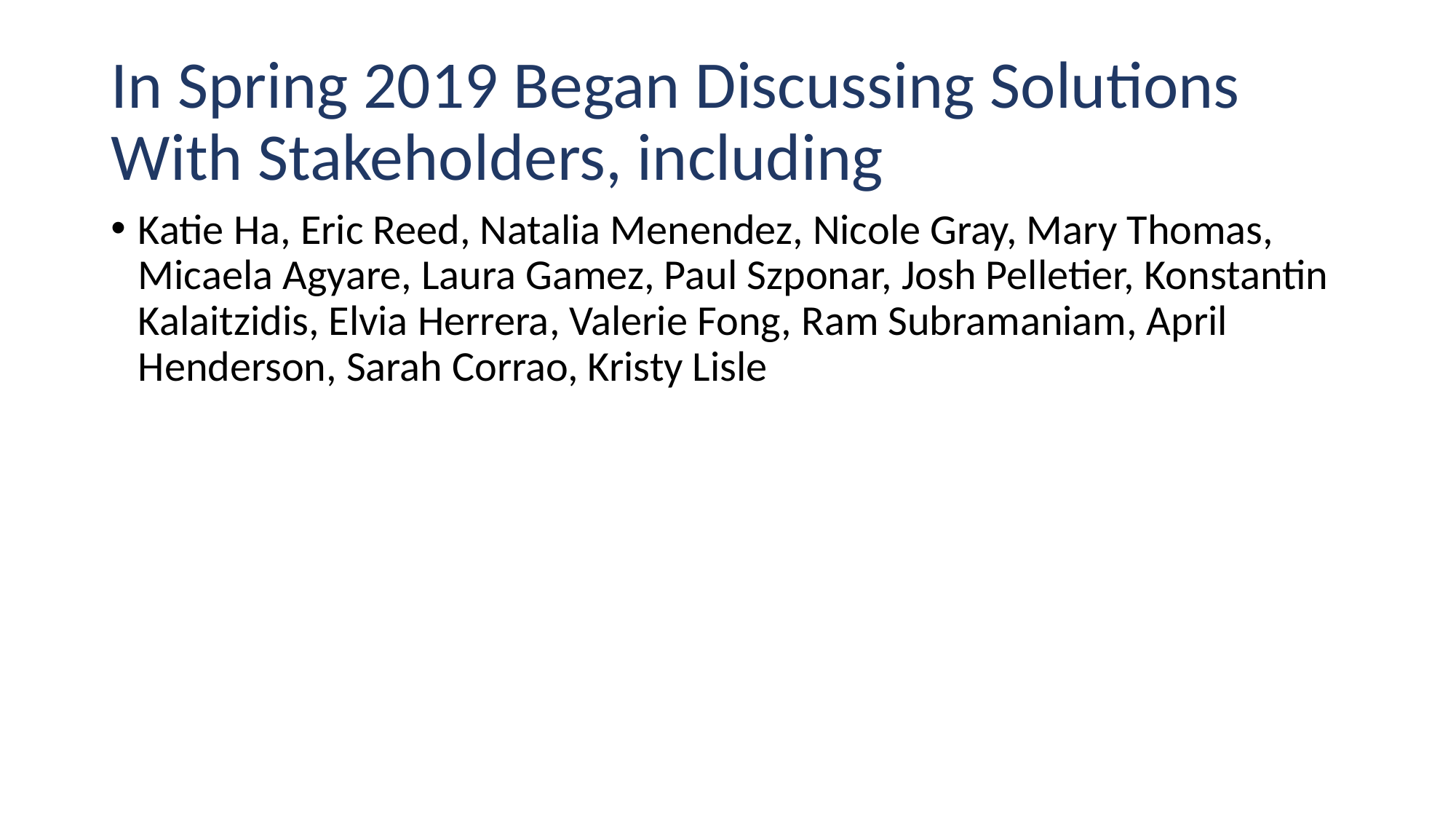

# In Spring 2019 Began Discussing Solutions With Stakeholders, including
Katie Ha, Eric Reed, Natalia Menendez, Nicole Gray, Mary Thomas, Micaela Agyare, Laura Gamez, Paul Szponar, Josh Pelletier, Konstantin Kalaitzidis, Elvia Herrera, Valerie Fong, Ram Subramaniam, April Henderson, Sarah Corrao, Kristy Lisle